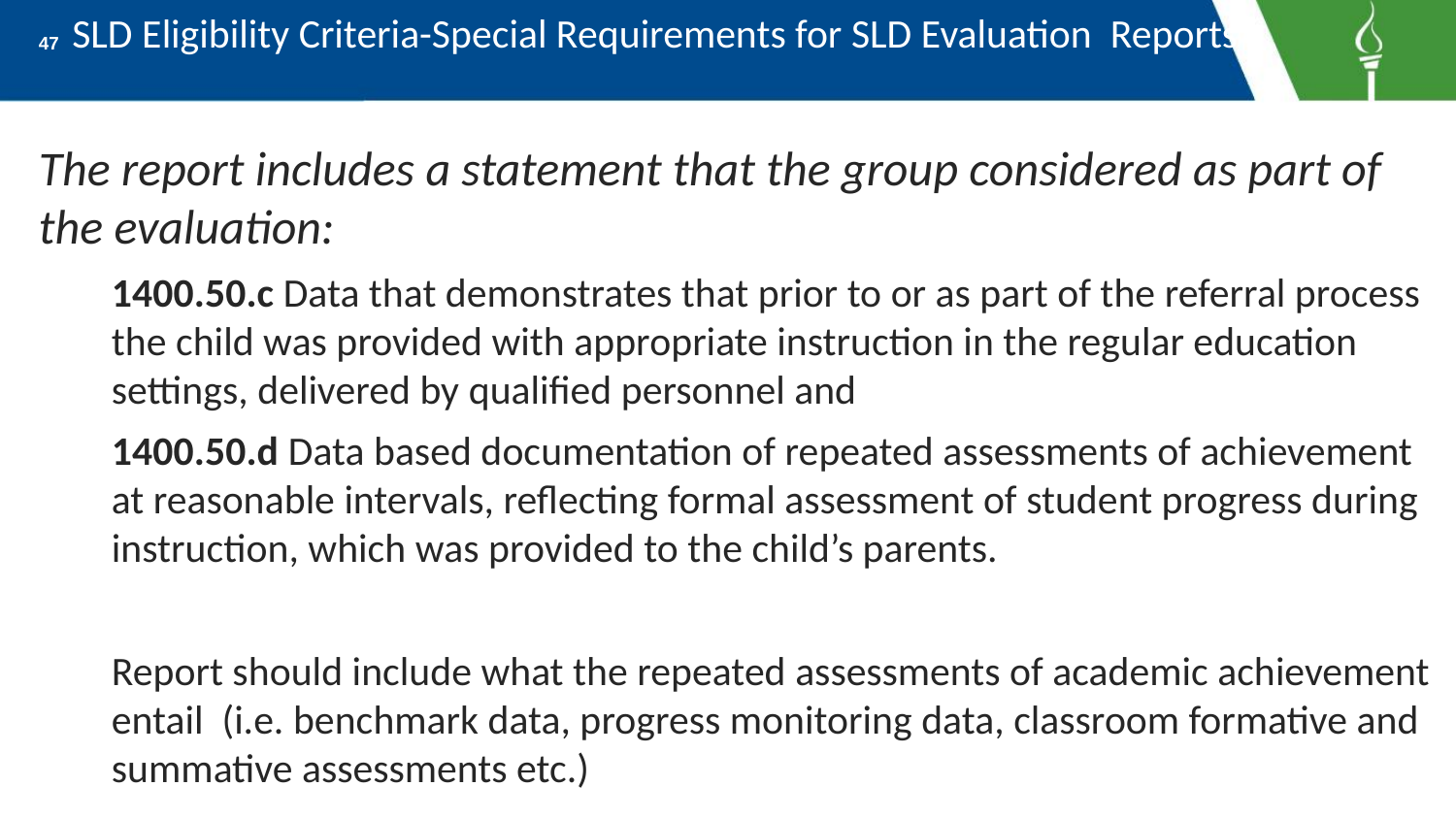

SLD Eligibility Criteria-Special Requirements for SLD Evaluation  Reports
#
47
The report includes a statement that the group considered as part of the evaluation:
1400.50.c Data that demonstrates that prior to or as part of the referral process the child was provided with appropriate instruction in the regular education settings, delivered by qualified personnel and
1400.50.d Data based documentation of repeated assessments of achievement at reasonable intervals, reflecting formal assessment of student progress during instruction, which was provided to the child’s parents.

Report should include what the repeated assessments of academic achievement entail  (i.e. benchmark data, progress monitoring data, classroom formative and summative assessments etc.)